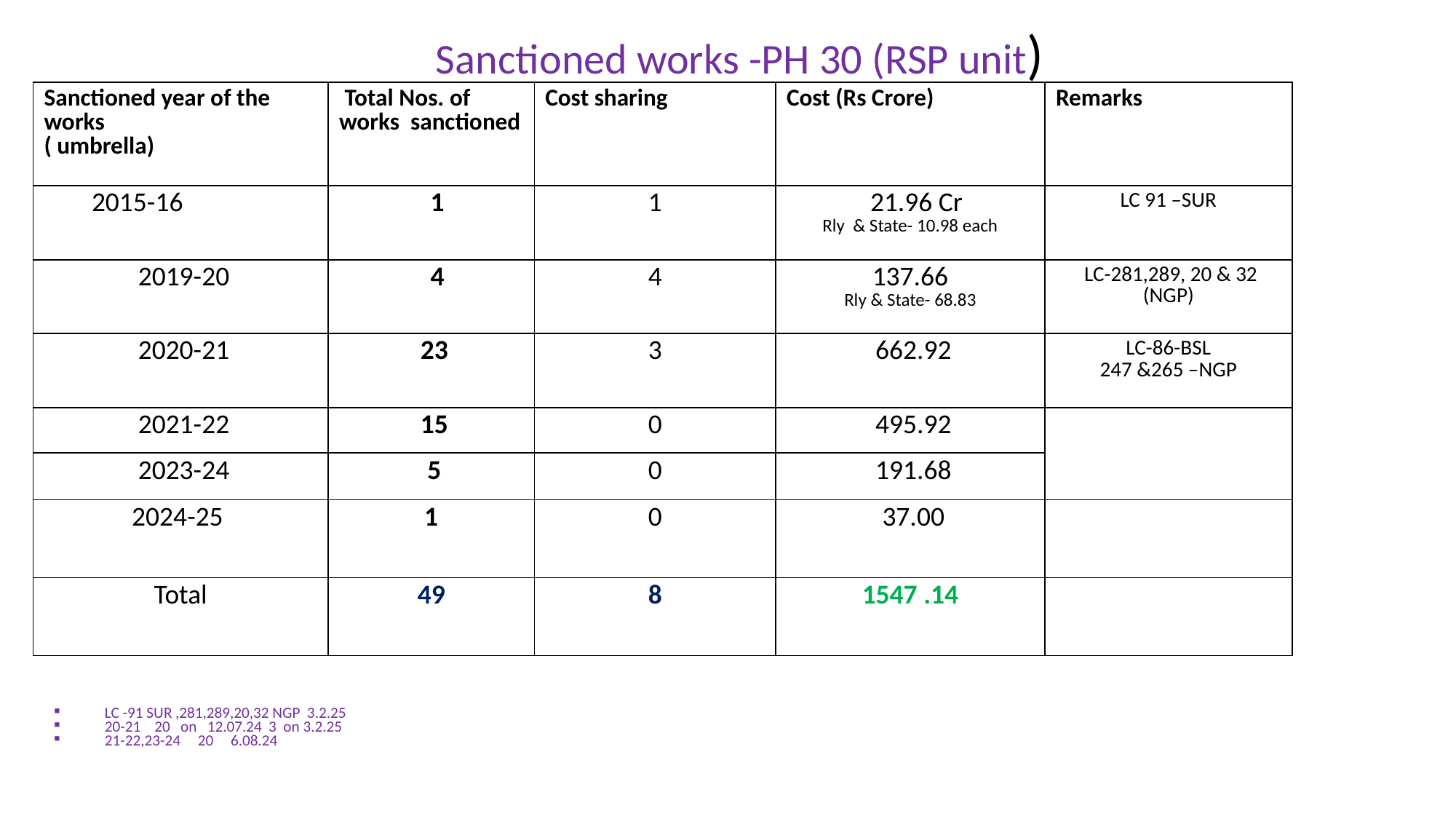

# Sanctioned works -PH 30 (RSP unit)
| Sanctioned year of the works ( umbrella) | Total Nos. of works sanctioned | Cost sharing | Cost (Rs Crore) | Remarks |
| --- | --- | --- | --- | --- |
| 2015-16 | 1 | 1 | 21.96 Cr Rly & State- 10.98 each | LC 91 –SUR |
| 2019-20 | 4 | 4 | 137.66 Rly & State- 68.83 | LC-281,289, 20 & 32 (NGP) |
| 2020-21 | 23 | 3 | 662.92 | LC-86-BSL 247 &265 –NGP |
| 2021-22 | 15 | 0 | 495.92 |  |
| 2023-24 | 5 | 0 | 191.68 |  |
| 2024-25 | 1 | 0 | 37.00 |  |
| Total | 49 | 8 | 1547 .14 |  |
LC -91 SUR ,281,289,20,32 NGP  3.2.25
20-21    20   on   12.07.24  3  on 3.2.25
21-22,23-24     20     6.08.24